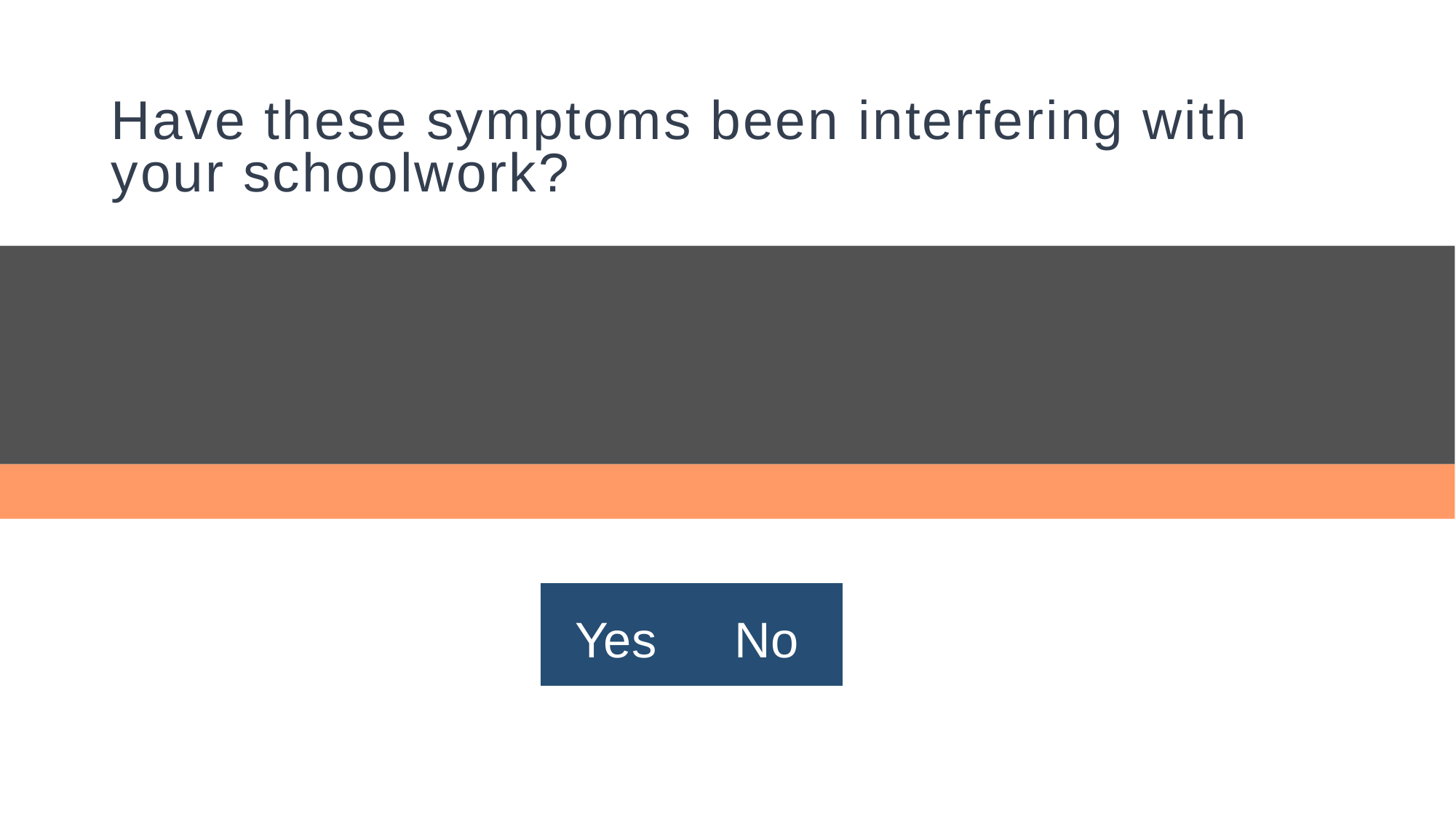

# Have these symptoms been interfering with your schoolwork?
| Yes | No |
| --- | --- |